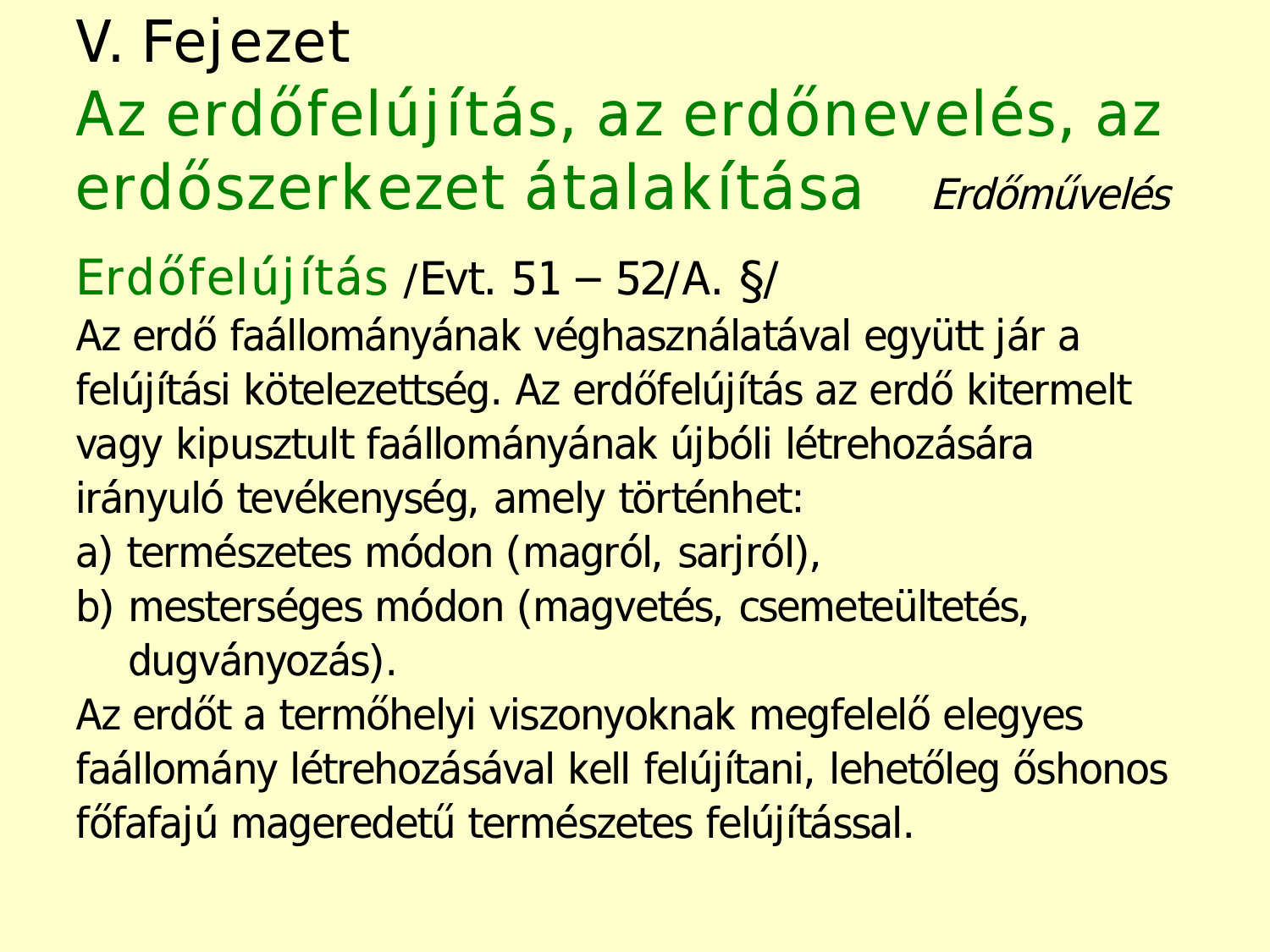

# V. Fejezet Az erdőfelújítás, az erdőnevelés, az erdőszerkezet átalakítása    Erdőművelés
Erdőfelújítás /Evt. 51 – 52/A. §/
Az erdő faállományának véghasználatával együtt jár a
felújítási kötelezettség. Az erdőfelújítás az erdő kitermelt
vagy kipusztult faállományának újbóli létrehozására
irányuló tevékenység, amely történhet:
a) természetes módon (magról, sarjról),
b) mesterséges módon (magvetés, csemeteültetés,
    dugványozás).
Az erdőt a termőhelyi viszonyoknak megfelelő elegyes
faállomány létrehozásával kell felújítani, lehetőleg őshonos
főfafajú mageredetű természetes felújítással.